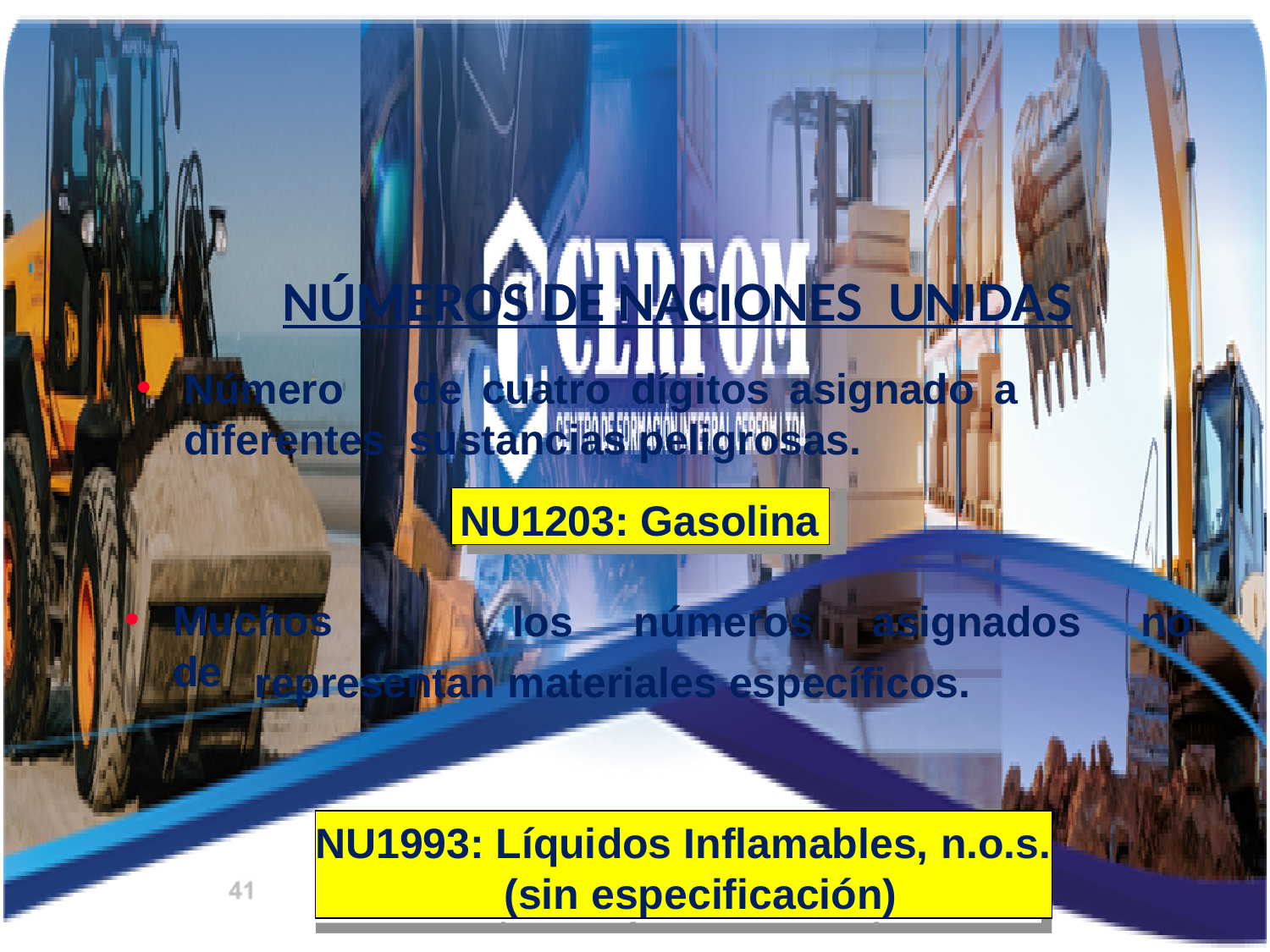

NÚMEROS DE NACIONES  UNIDAS
Número	de	cuatro	dígitos	asignado	a	diferentes  sustancias peligrosas.

NU1203: Gasolina
Muchos	de
los	números	asignados	no
representan materiales específicos.

NU1993: Líquidos Inflamables, n.o.s.  (sin especificación)